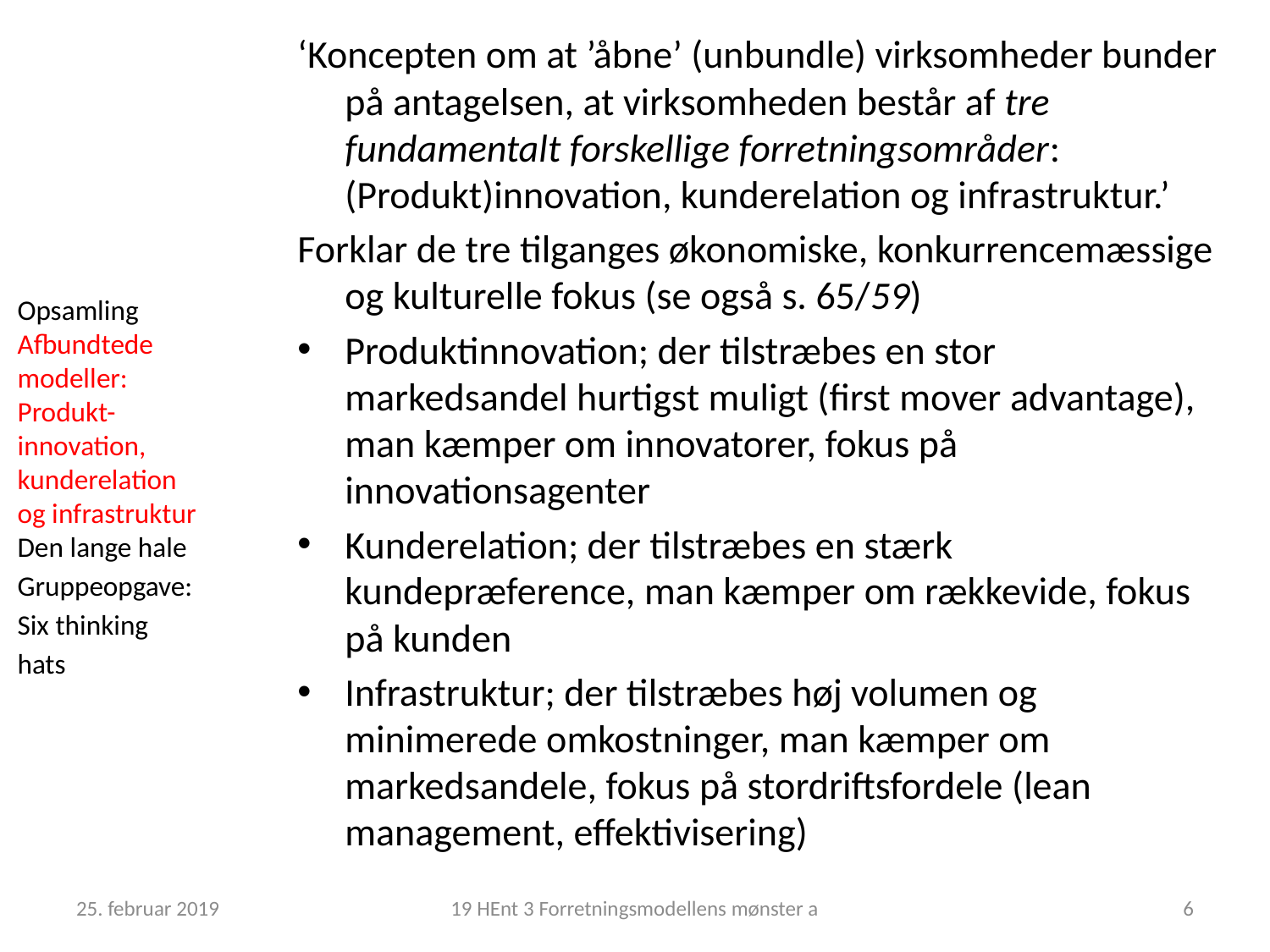

‘Koncepten om at ’åbne’ (unbundle) virksomheder bunder på antagelsen, at virksomheden består af tre fundamentalt forskellige forretningsområder: (Produkt)innovation, kunderelation og infrastruktur.’
Forklar de tre tilganges økonomiske, konkurrencemæssige og kulturelle fokus (se også s. 65/59)
Produktinnovation; der tilstræbes en stor markedsandel hurtigst muligt (first mover advantage), man kæmper om innovatorer, fokus på innovationsagenter
Kunderelation; der tilstræbes en stærk kundepræference, man kæmper om rækkevide, fokus på kunden
Infrastruktur; der tilstræbes høj volumen og minimerede omkostninger, man kæmper om markedsandele, fokus på stordriftsfordele (lean management, effektivisering)
Opsamling
Afbundtede modeller:
Produkt-innovation, kunderelation og infrastruktur
Den lange hale
Gruppeopgave: Six thinking hats
25. februar 2019
19 HEnt 3 Forretningsmodellens mønster a
6